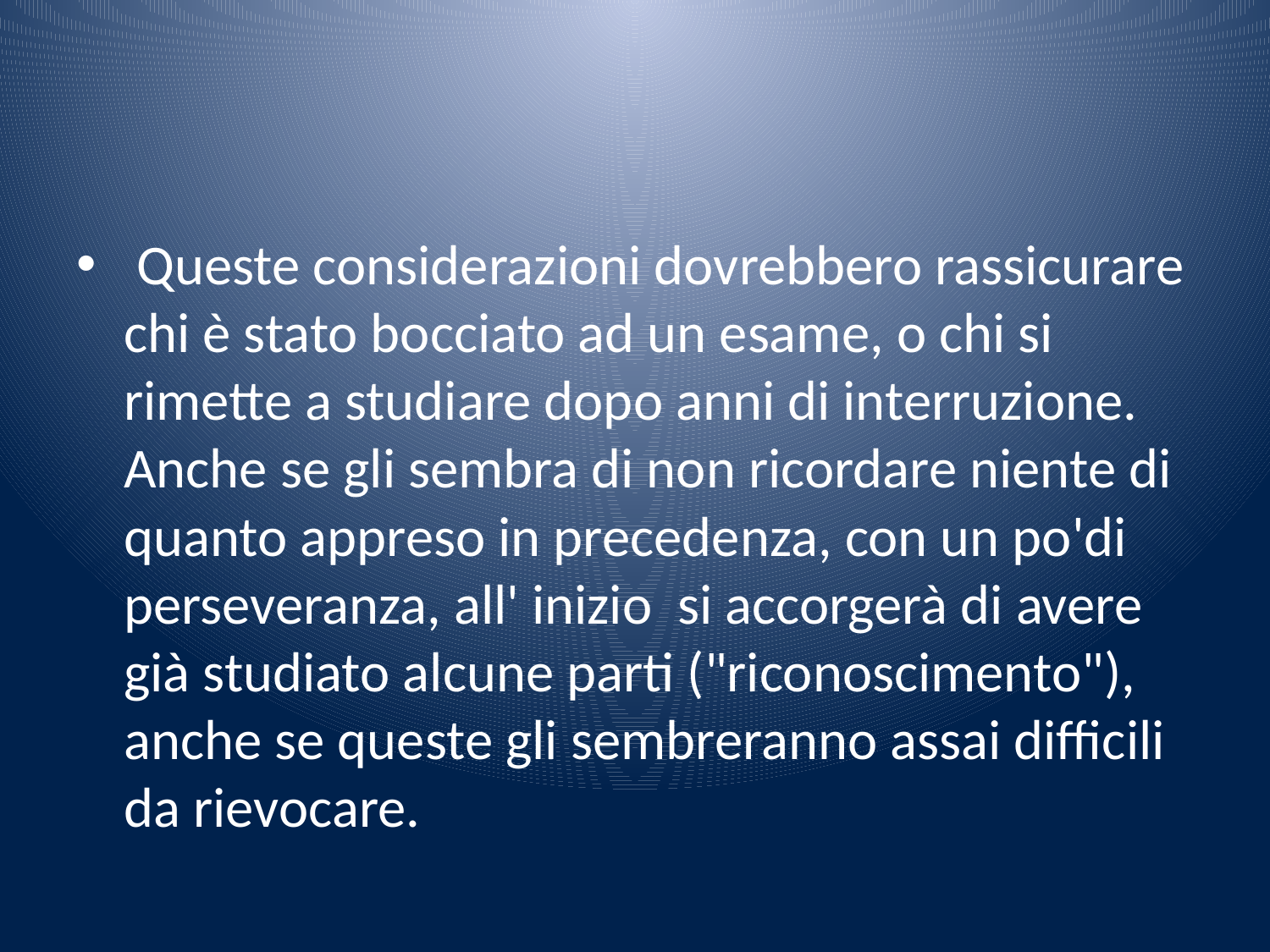

#
 Queste considerazioni dovrebbero rassicurare chi è stato bocciato ad un esame, o chi si rimette a studiare dopo anni di interruzione. Anche se gli sembra di non ricordare niente di quanto appreso in precedenza, con un po'di perseveranza, all' inizio  si accorgerà di avere già studiato alcune parti ("riconoscimento"), anche se queste gli sembreranno assai difficili da rievocare.